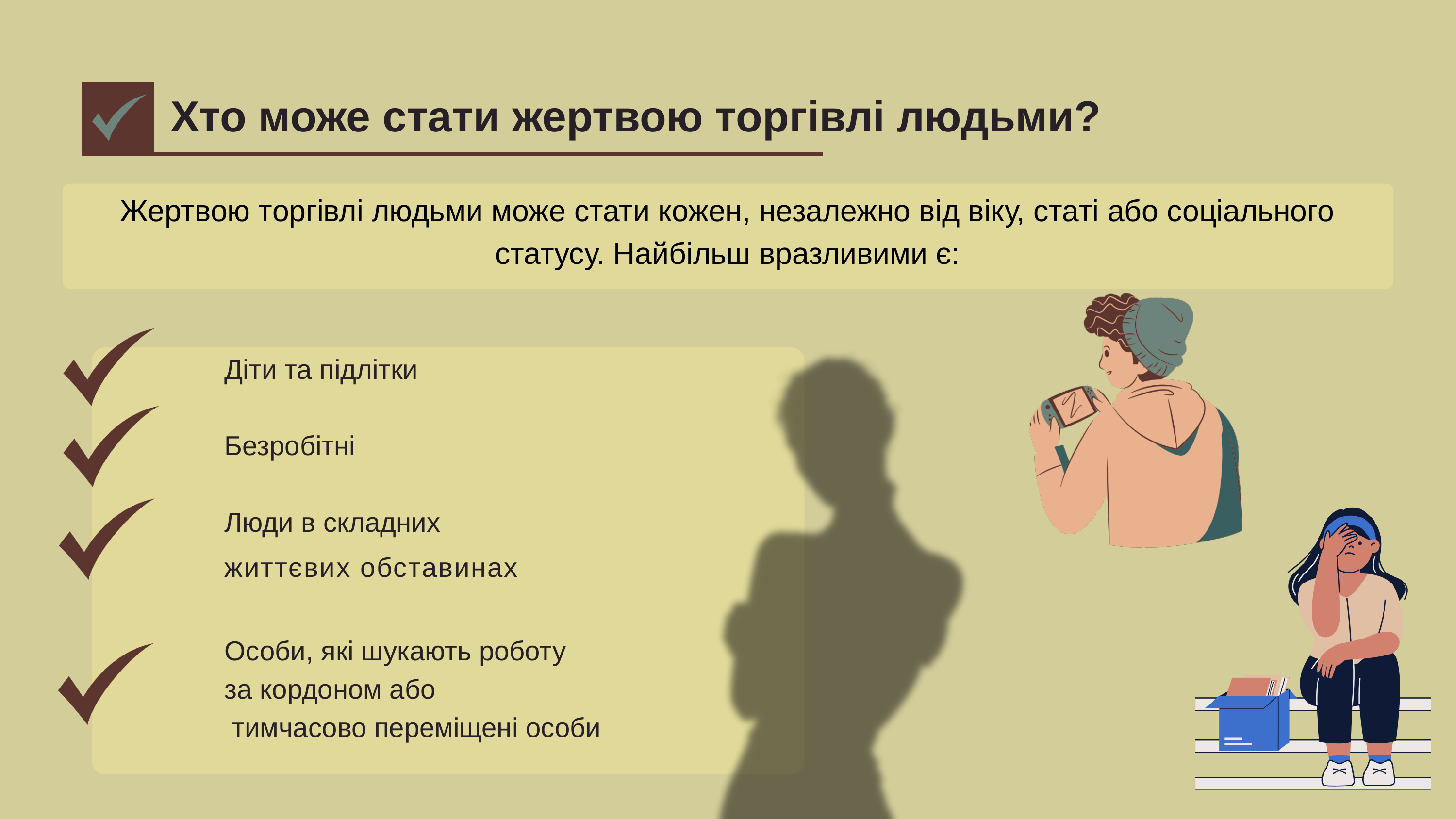

Хто може стати жертвою торгівлі людьми?

Жертвою торгівлі людьми може стати кожен, незалежно від віку, статі або соціального статусу. Найбільш вразливими є:

Діти та підлітки

Безробітні

Люди в складних
життєвих обставинах

Особи, які шукають роботу
за кордоном або
 тимчасово переміщені особи